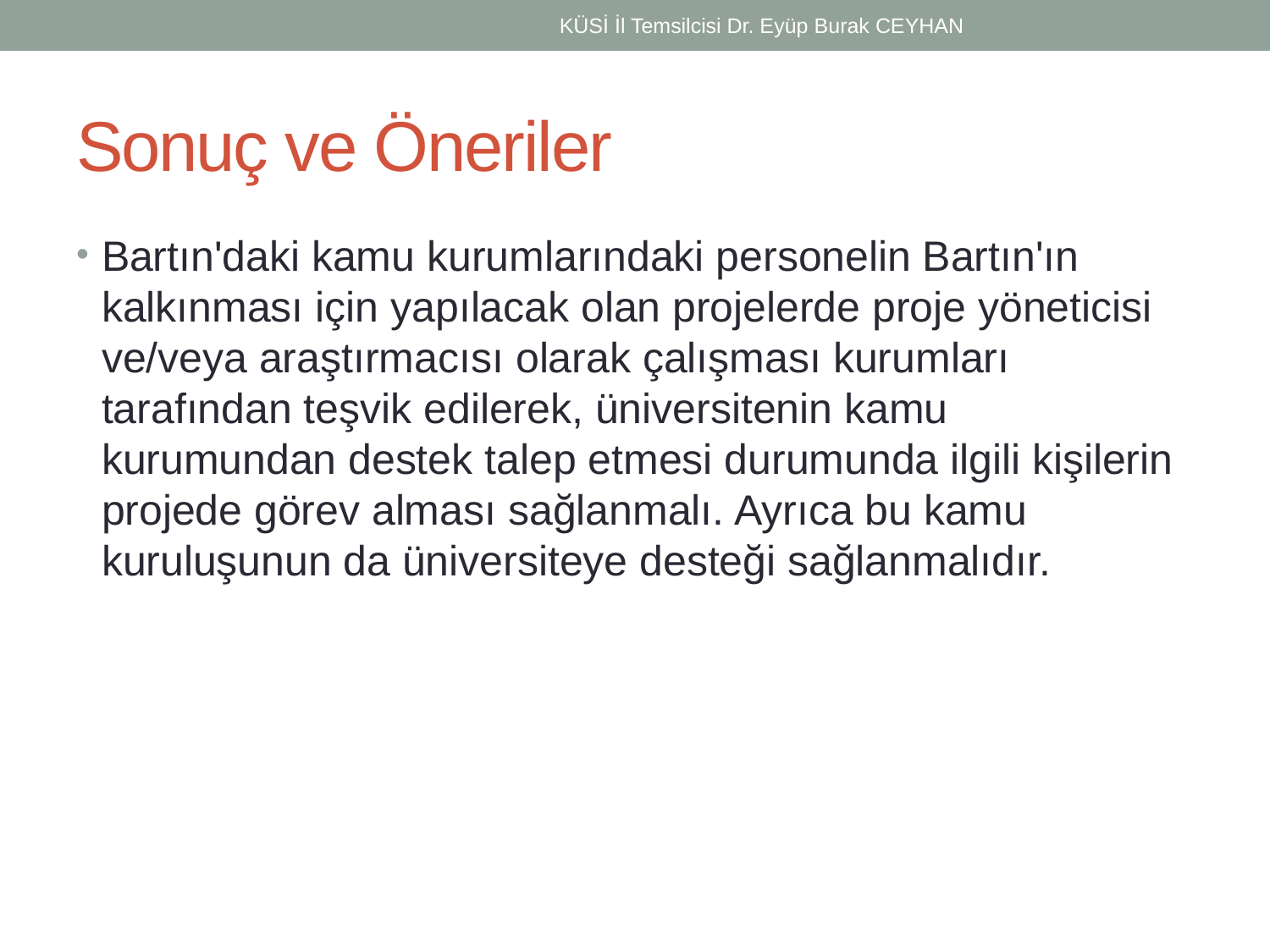

KÜSİ İl Temsilcisi Dr. Eyüp Burak CEYHAN
# Sonuç ve Öneriler
Bartın'daki kamu kurumlarındaki personelin Bartın'ın kalkınması için yapılacak olan projelerde proje yöneticisi ve/veya araştırmacısı olarak çalışması kurumları tarafından teşvik edilerek, üniversitenin kamu kurumundan destek talep etmesi durumunda ilgili kişilerin projede görev alması sağlanmalı. Ayrıca bu kamu kuruluşunun da üniversiteye desteği sağlanmalıdır.